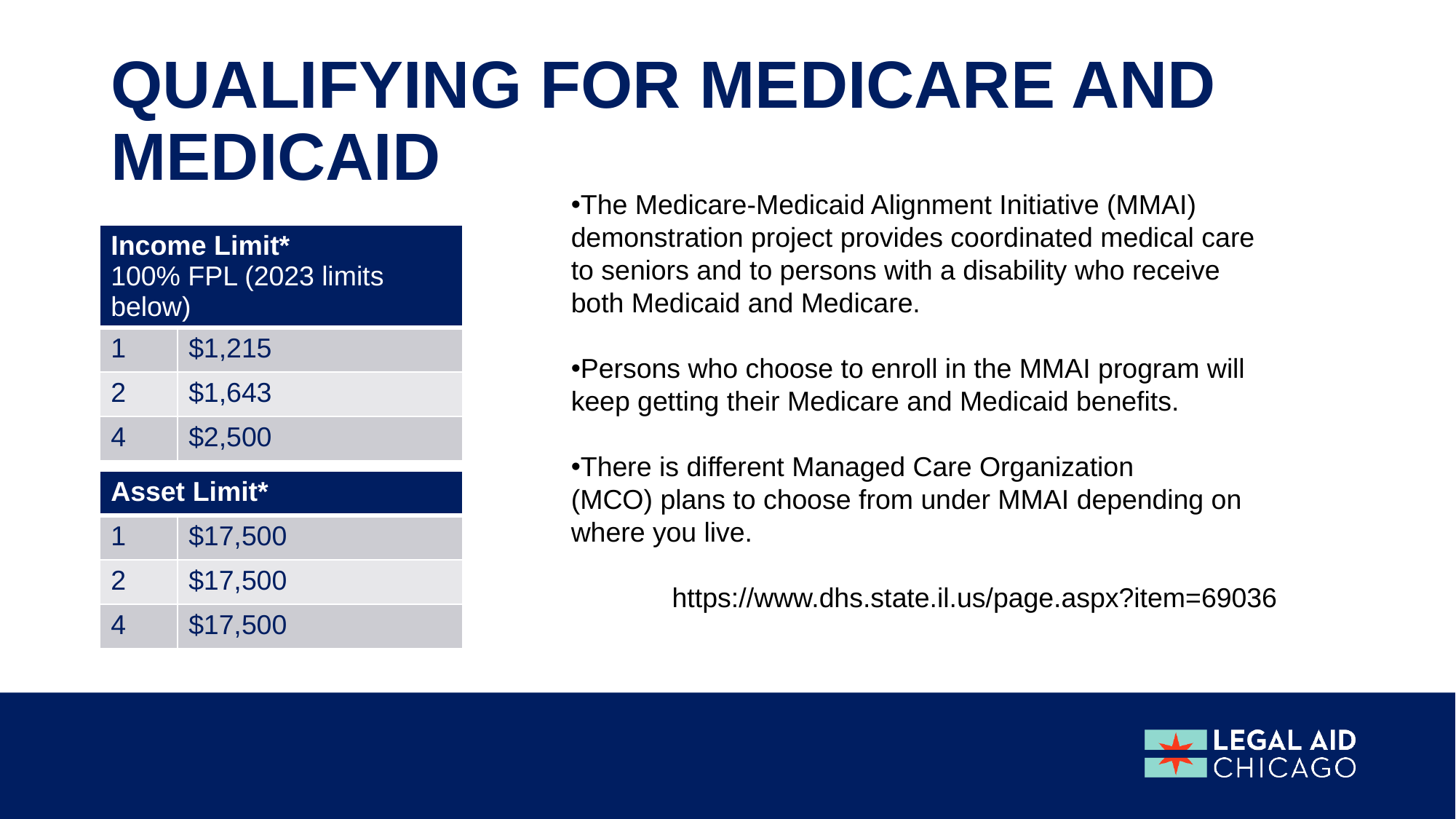

# Qualifying for Medicare and Medicaid
The Medicare-Medicaid Alignment Initiative (MMAI) demonstration project provides coordinated medical care to seniors and to persons with a disability who receive both Medicaid and Medicare.

Persons who choose to enroll in the MMAI program will keep getting their Medicare and Medicaid benefits.

There is different Managed Care Organization (MCO) plans to choose from under MMAI depending on where you live.

https://www.dhs.state.il.us/page.aspx?item=69036
| Income Limit\* 100% FPL (2023 limits below) |  |
| --- | --- |
| 1 | $1,215 |
| 2 | $1,643 |
| 4 | $2,500 |
| Asset Limit\* |  |
| --- | --- |
| 1 | $17,500 |
| 2 | $17,500 |
| 4 | $17,500 |